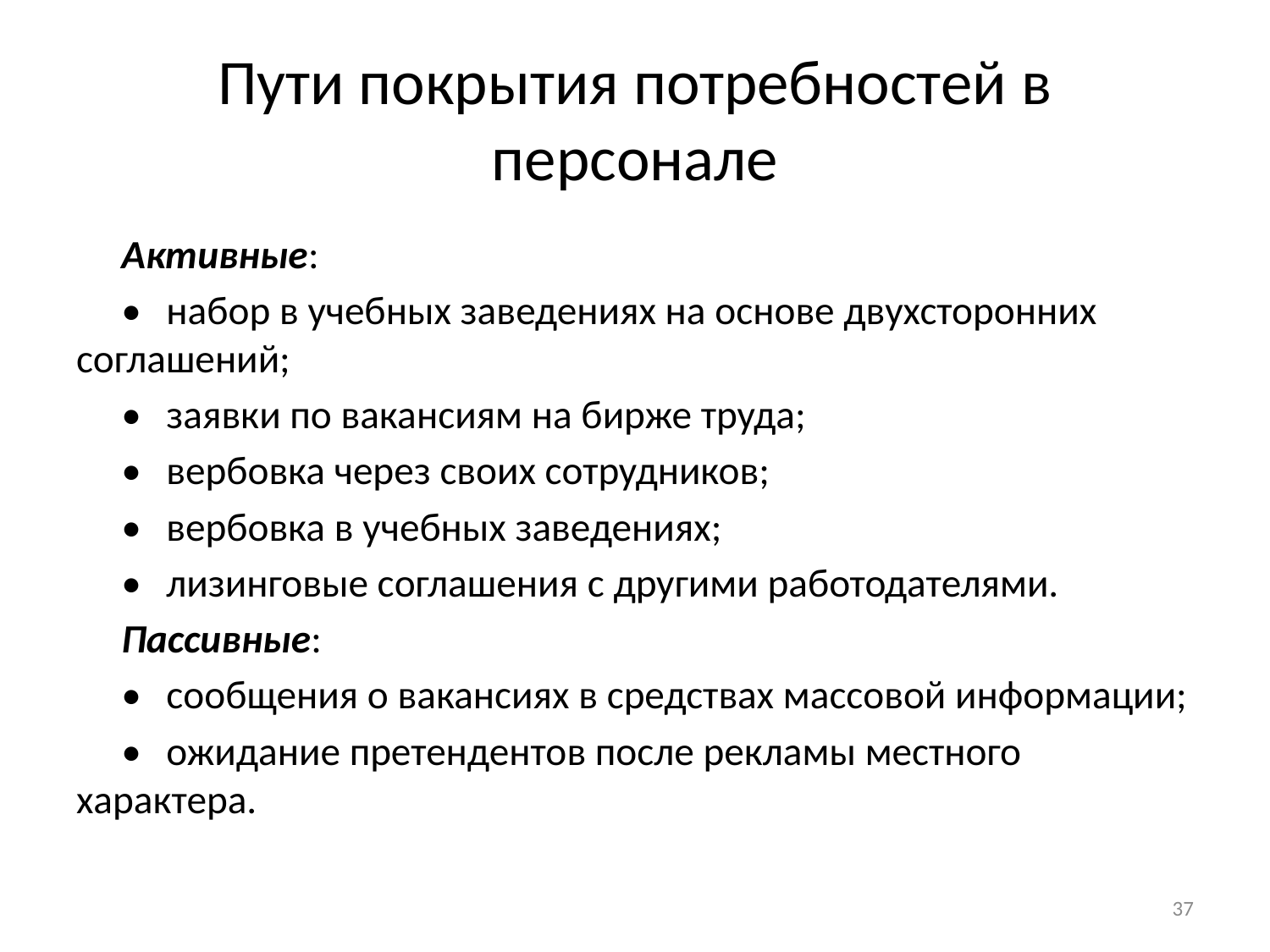

# Пути покрытия потребностей в персонале
Активные:
•	набор в учебных заведениях на основе двухсторонних соглашений;
•	заявки по вакансиям на бирже труда;
•	вербовка через своих сотрудников;
•	вербовка в учебных заведениях;
•	лизинговые соглашения с другими работодателями.
Пассивные:
•	сообщения о вакансиях в средствах массовой информации;
•	ожидание претендентов после рекламы местного характера.

37